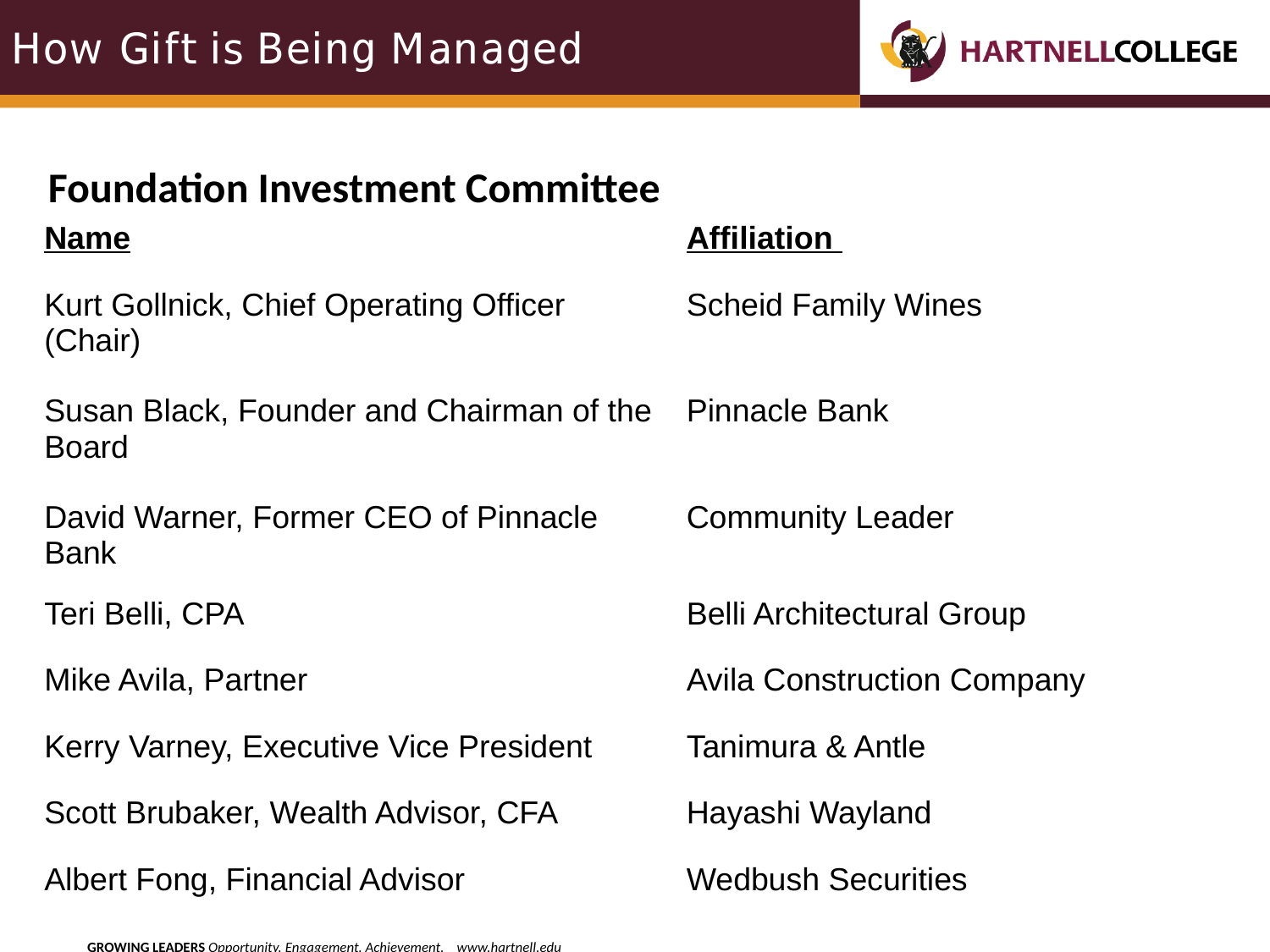

How Gift is Being Managed

Foundation Investment Committee
| Name | Affiliation |
| --- | --- |
| Kurt Gollnick, Chief Operating Officer (Chair) | Scheid Family Wines |
| Susan Black, Founder and Chairman of the Board | Pinnacle Bank |
| David Warner, Former CEO of Pinnacle Bank | Community Leader |
| Teri Belli, CPA | Belli Architectural Group |
| Mike Avila, Partner | Avila Construction Company |
| Kerry Varney, Executive Vice President | Tanimura & Antle |
| Scott Brubaker, Wealth Advisor, CFA | Hayashi Wayland |
| Albert Fong, Financial Advisor | Wedbush Securities |

SOURCE: Alliance for Excellent Education, “The High Cost of High School Dropouts: What the Nation Pays for Inadequate High Schools,” (Washington, DC: 2008).